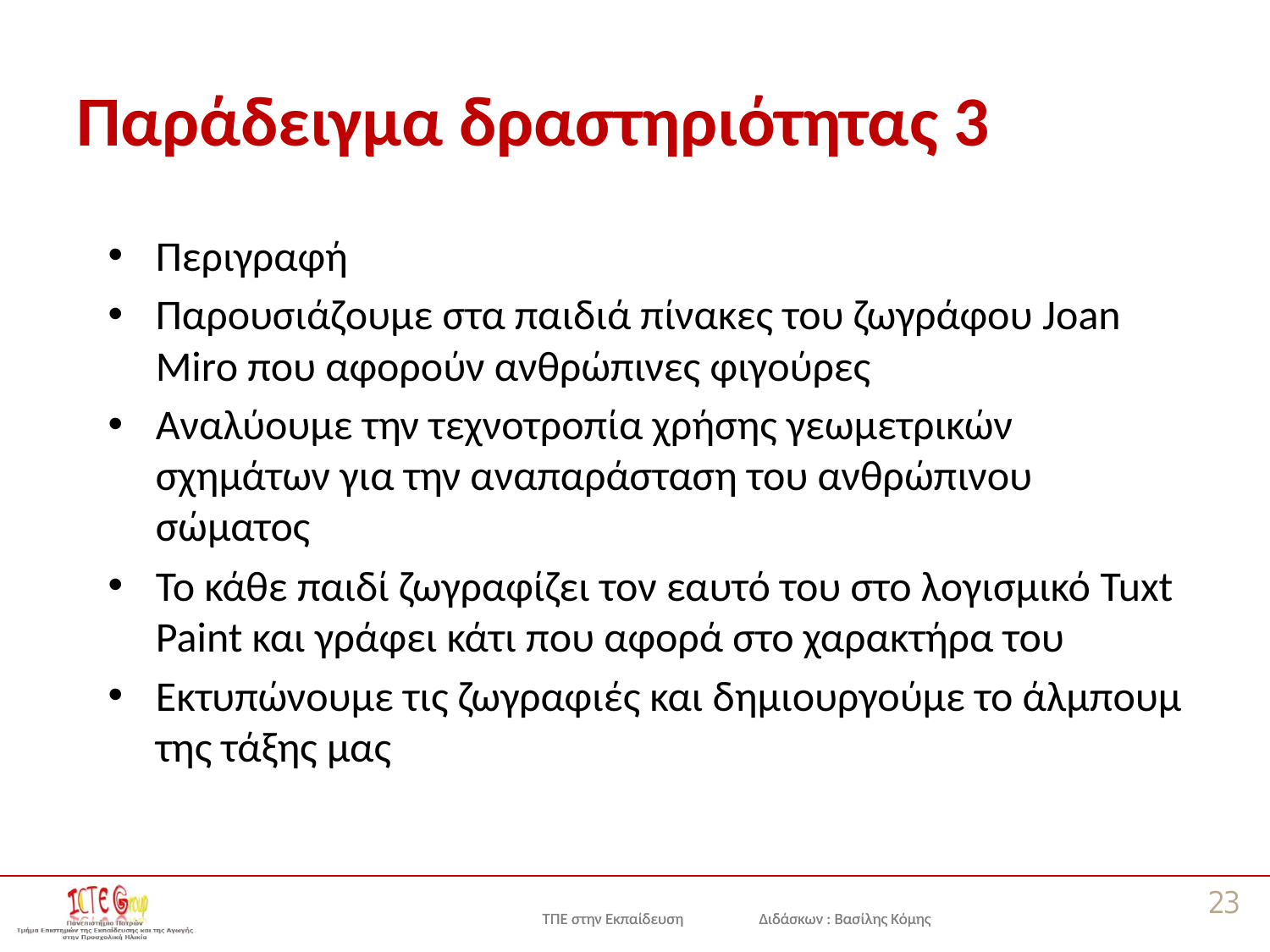

# Παράδειγμα δραστηριότητας 3
Περιγραφή
Παρουσιάζουμε στα παιδιά πίνακες του ζωγράφου Joan Miro που αφορούν ανθρώπινες φιγούρες
Αναλύουμε την τεχνοτροπία χρήσης γεωμετρικών σχημάτων για την αναπαράσταση του ανθρώπινου σώματος
Το κάθε παιδί ζωγραφίζει τον εαυτό του στο λογισμικό Tuxt Paint και γράφει κάτι που αφορά στο χαρακτήρα του
Εκτυπώνουμε τις ζωγραφιές και δημιουργούμε το άλμπουμ της τάξης μας

23